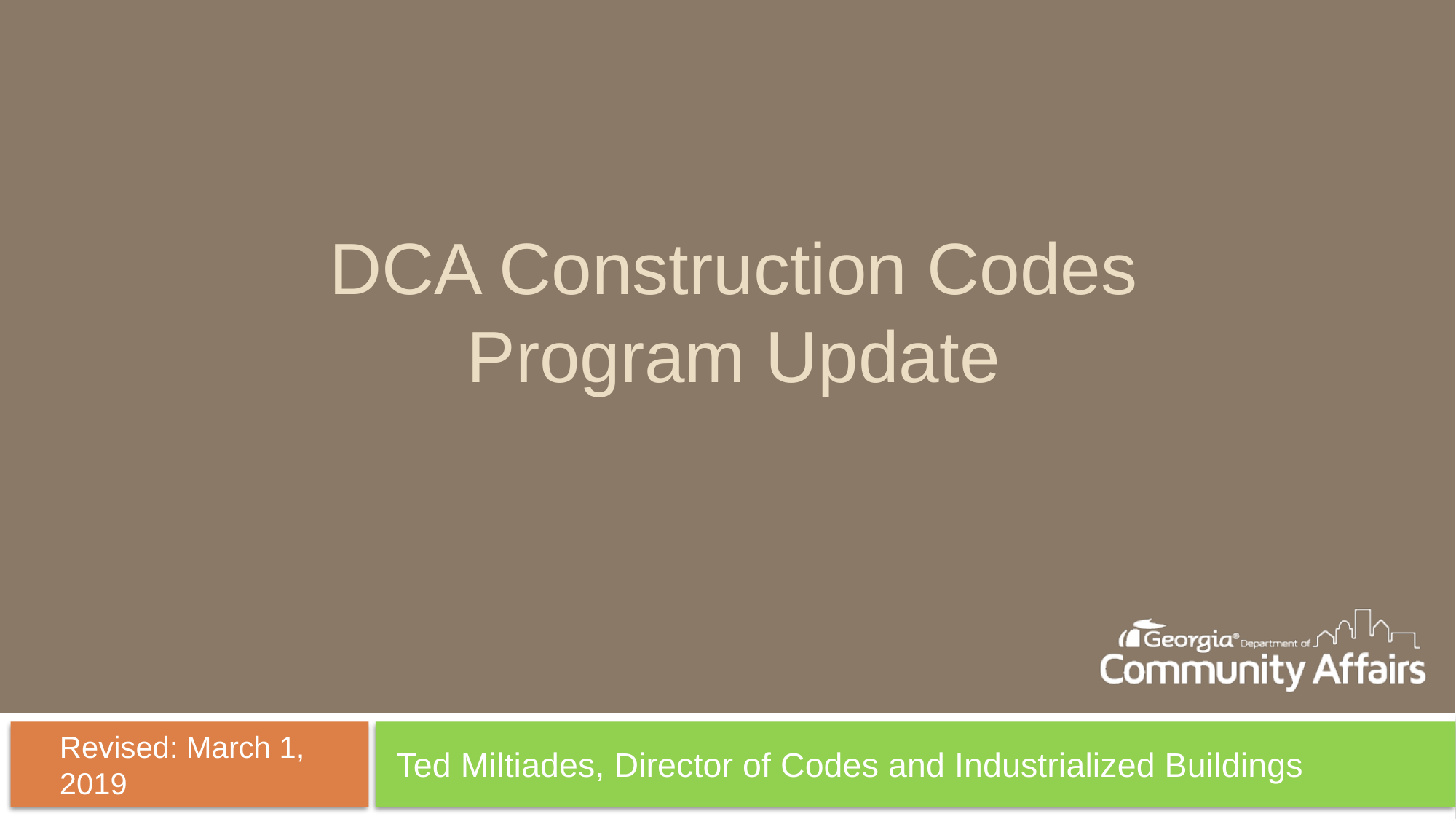

# DCA Construction Codes Program Update
Revised: March 1, 2019
 Ted Miltiades, Director of Codes and Industrialized Buildings